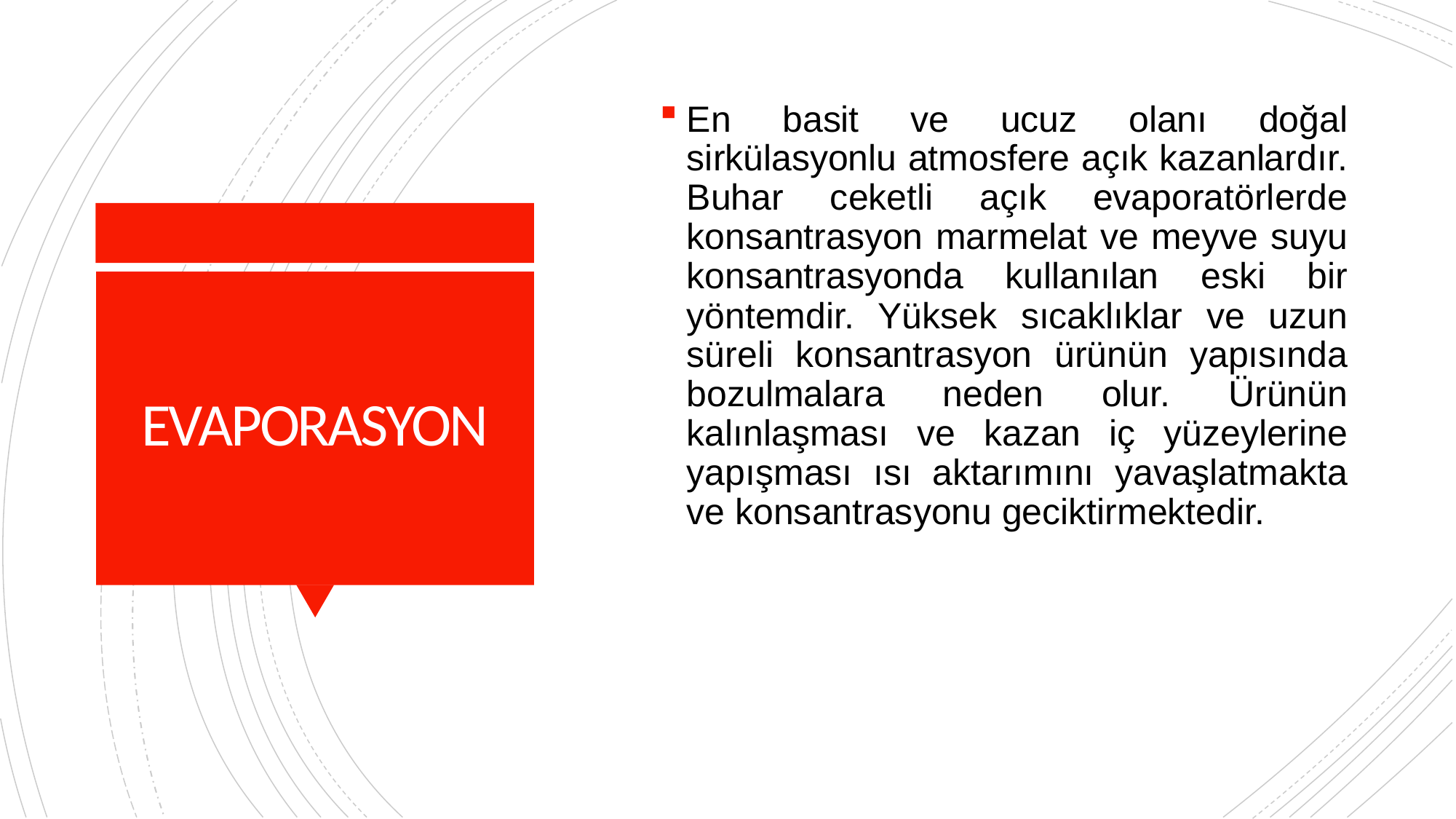

En basit ve ucuz olanı doğal sirkülasyonlu atmosfere açık kazanlardır. Buhar ceketli açık evaporatörlerde konsantrasyon marmelat ve meyve suyu konsantrasyonda kullanılan eski bir yöntemdir. Yüksek sıcaklıklar ve uzun süreli konsantrasyon ürünün yapısında bozulmalara neden olur. Ürünün kalınlaşması ve kazan iç yüzeylerine yapışması ısı aktarımını yavaşlatmakta ve konsantrasyonu geciktirmektedir.
# EVAPORASYON